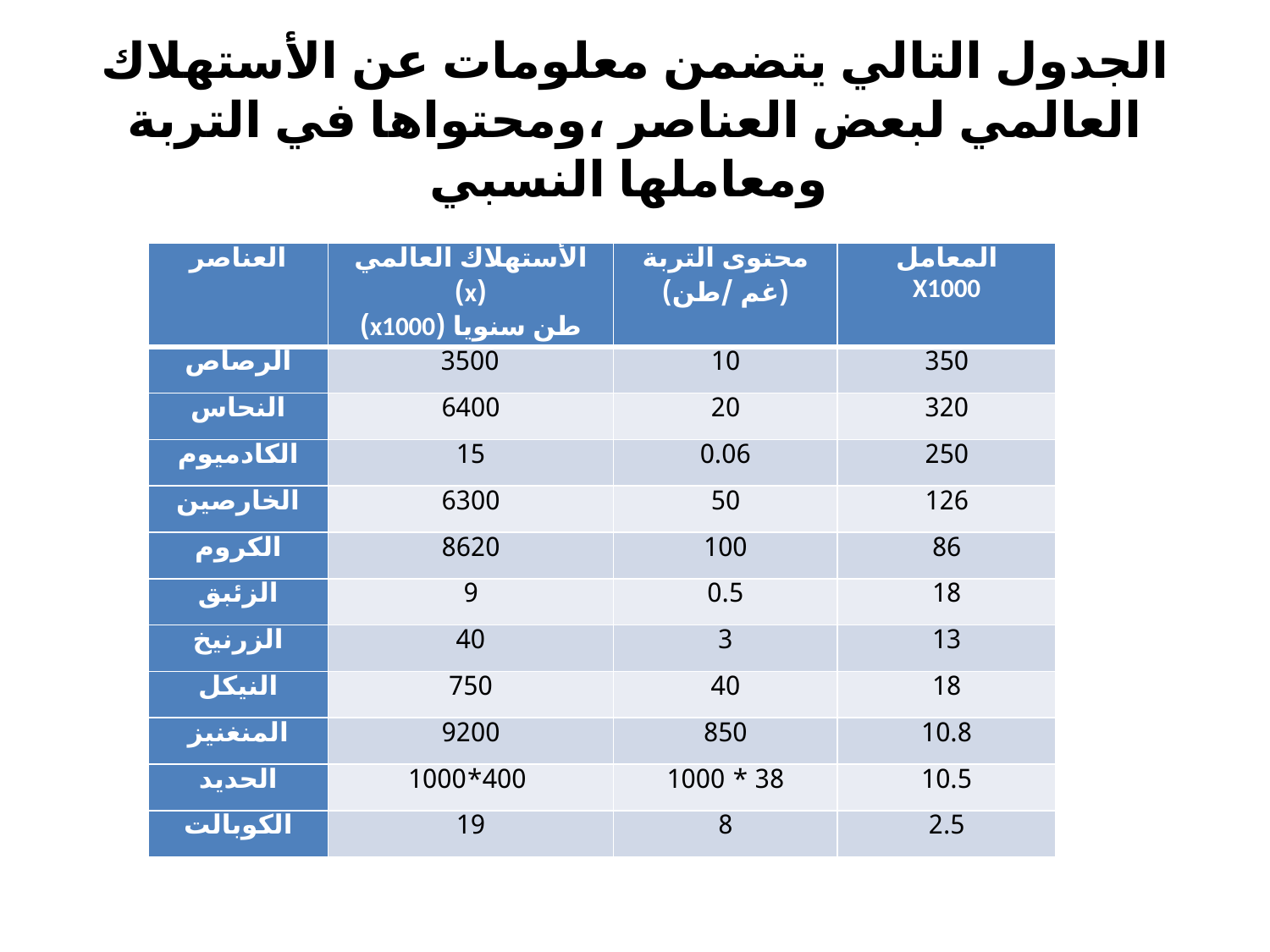

# الجدول التالي يتضمن معلومات عن الأستهلاك العالمي لبعض العناصر ،ومحتواها في التربة ومعاملها النسبي
| العناصر | الأستهلاك العالمي (x) طن سنويا (x1000) | محتوى التربة (غم /طن) | المعامل X1000 |
| --- | --- | --- | --- |
| الرصاص | 3500 | 10 | 350 |
| النحاس | 6400 | 20 | 320 |
| الكادميوم | 15 | 0.06 | 250 |
| الخارصين | 6300 | 50 | 126 |
| الكروم | 8620 | 100 | 86 |
| الزئبق | 9 | 0.5 | 18 |
| الزرنيخ | 40 | 3 | 13 |
| النيكل | 750 | 40 | 18 |
| المنغنيز | 9200 | 850 | 10.8 |
| الحديد | 400\*1000 | 38 \* 1000 | 10.5 |
| الكوبالت | 19 | 8 | 2.5 |